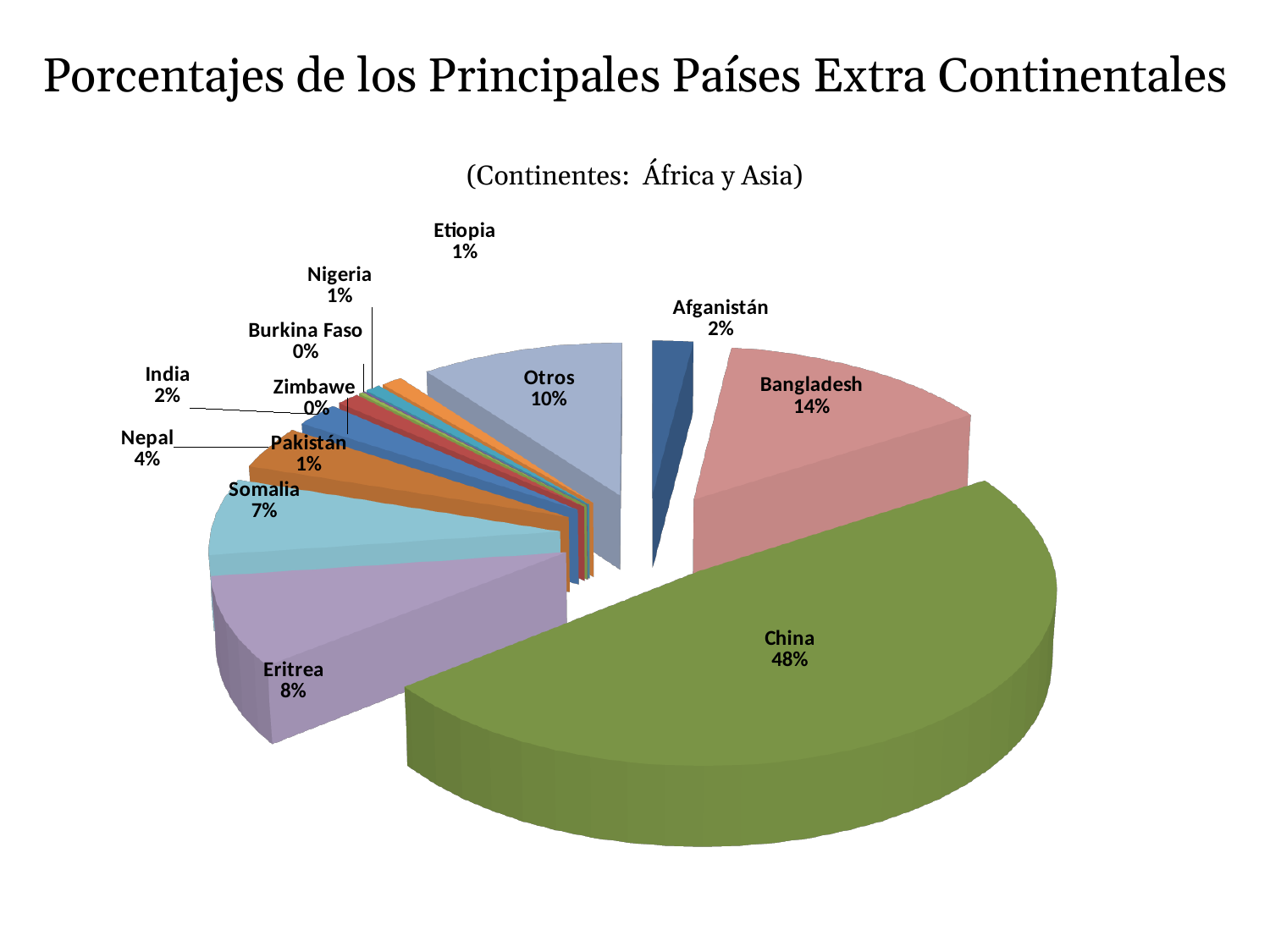

# Porcentajes de los Principales Países Extra Continentales (Continentes:  África y Asia)

[unsupported chart]